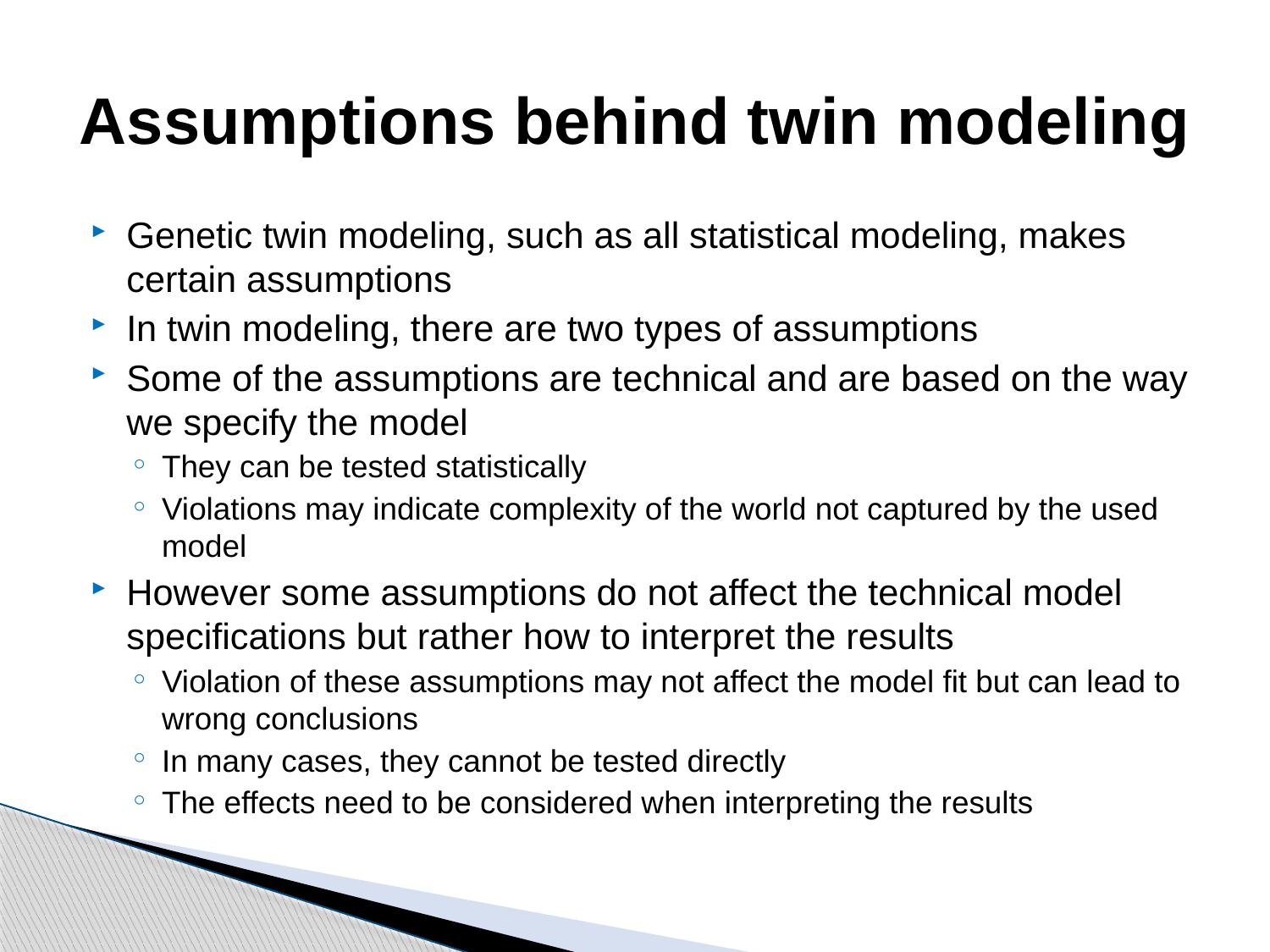

# Assumptions behind twin modeling
Genetic twin modeling, such as all statistical modeling, makes certain assumptions
In twin modeling, there are two types of assumptions
Some of the assumptions are technical and are based on the way we specify the model
They can be tested statistically
Violations may indicate complexity of the world not captured by the used model
However some assumptions do not affect the technical model specifications but rather how to interpret the results
Violation of these assumptions may not affect the model fit but can lead to wrong conclusions
In many cases, they cannot be tested directly
The effects need to be considered when interpreting the results